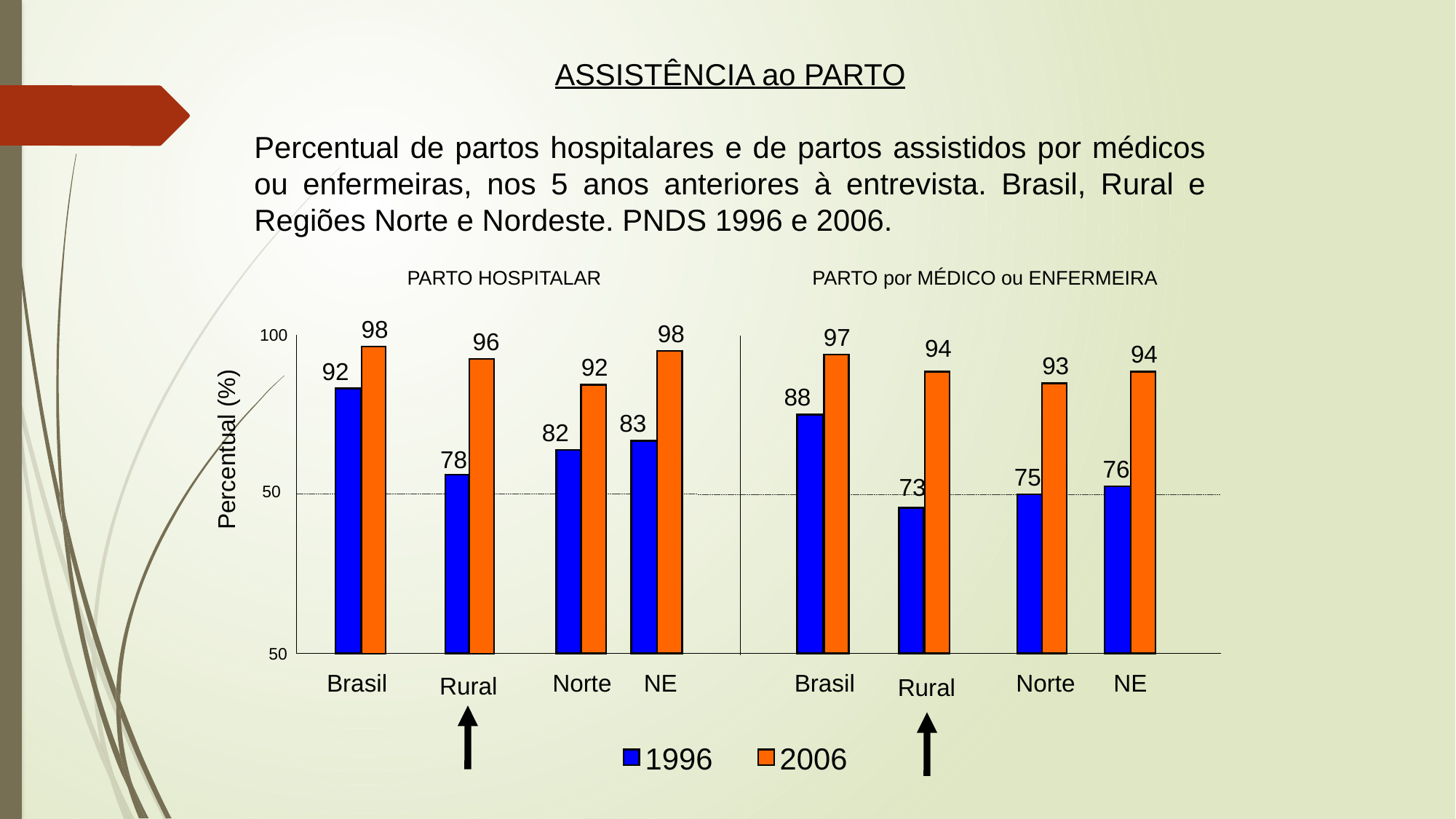

ASSISTÊNCIA ao PARTO

Percentual de partos hospitalares e de partos assistidos por médicos ou enfermeiras, nos 5 anos anteriores à entrevista. Brasil, Rural e Regiões Norte e Nordeste. PNDS 1996 e 2006.
PARTO HOSPITALAR
PARTO por MÉDICO ou ENFERMEIRA

98
98
97
100
96
94

94

93

92

92

88

83

82
Percentual (%)

78

76
75
73

50

50

Brasil
Norte
NE
Brasil
Norte
NE
Rural
Rural

1996
2006